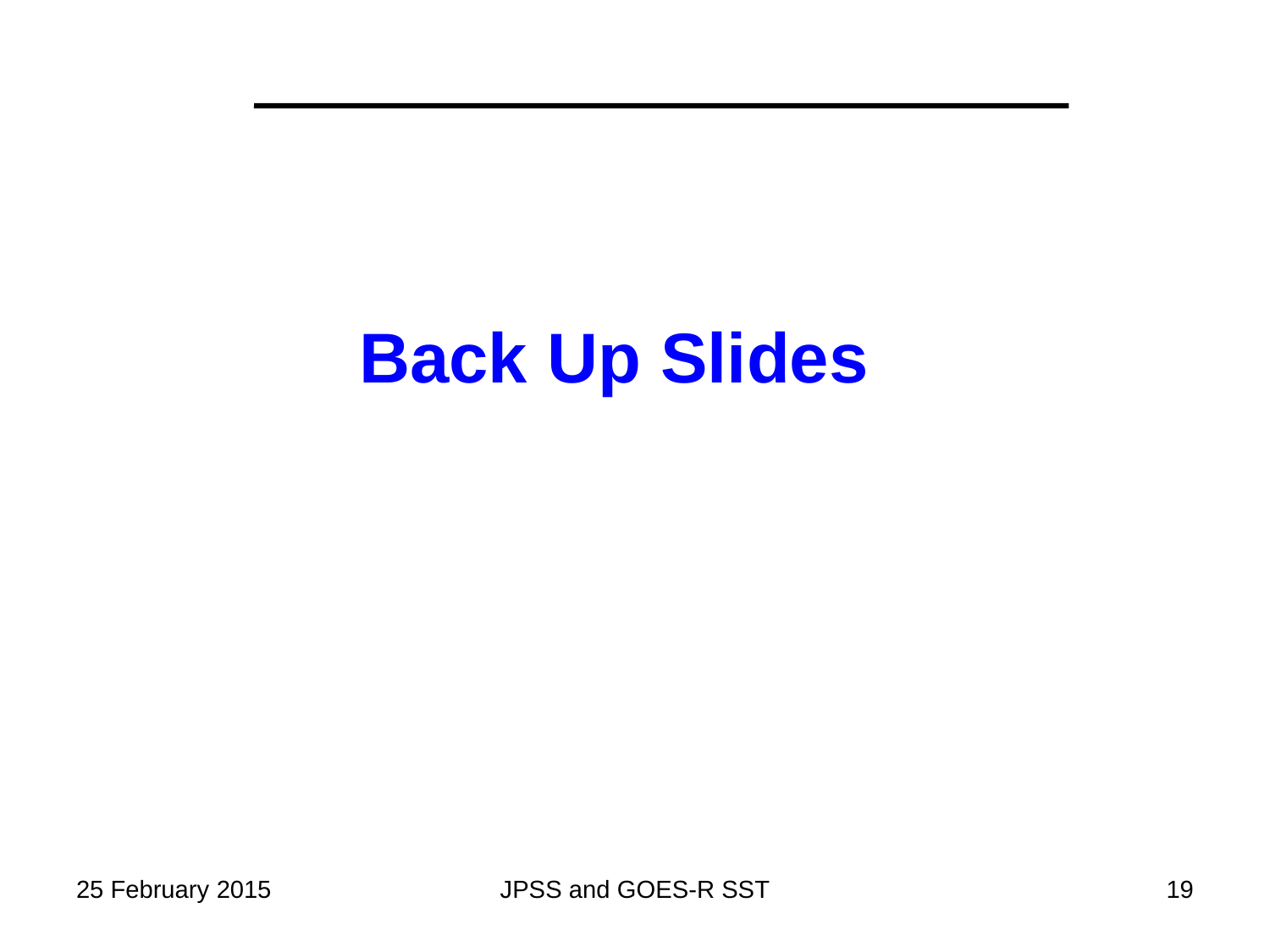

Back Up Slides

25 February 2015
JPSS and GOES-R SST
19